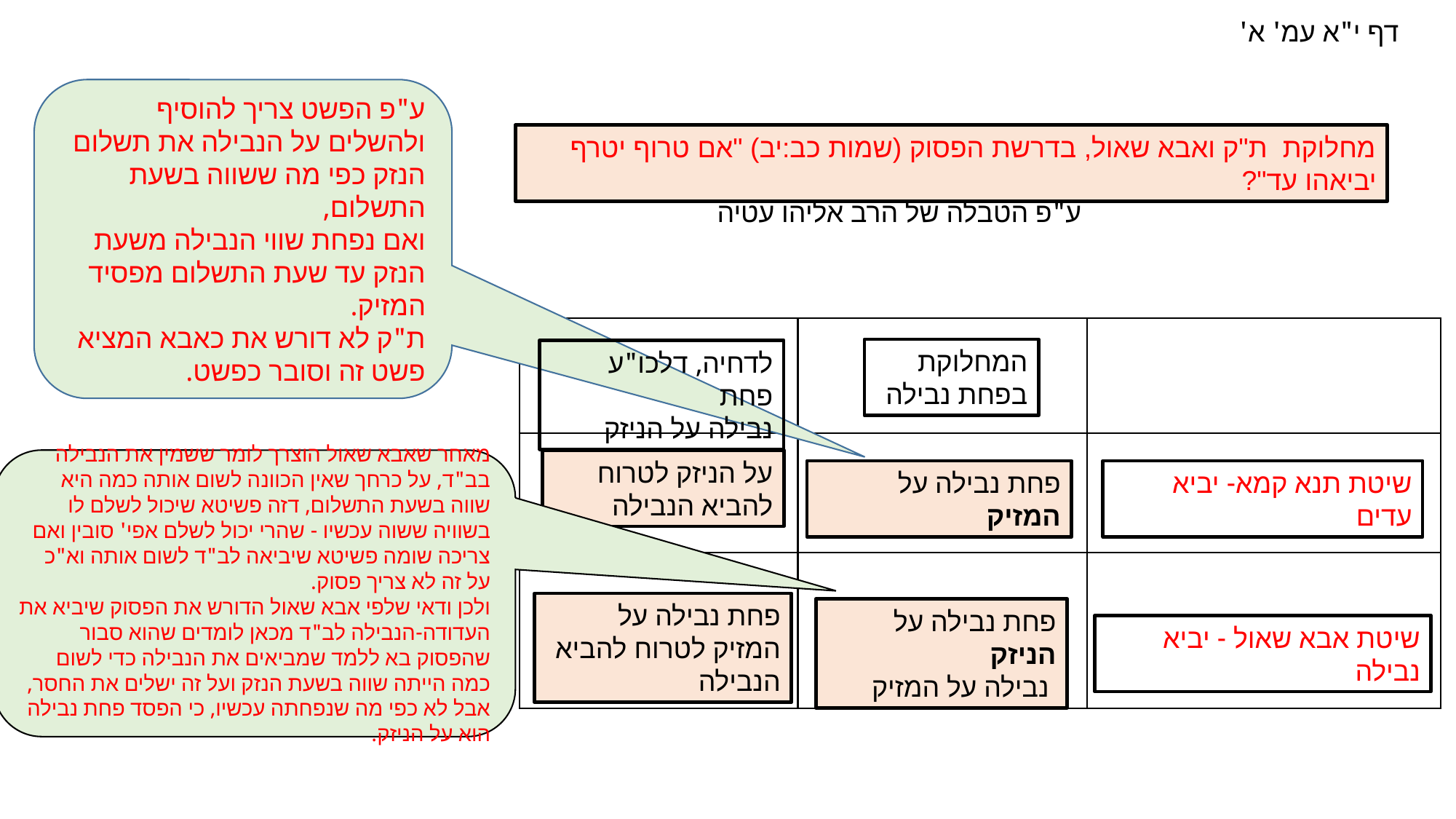

דף י"א עמ' א'
ע"פ הפשט צריך להוסיף ולהשלים על הנבילה את תשלום הנזק כפי מה ששווה בשעת התשלום,
ואם נפחת שווי הנבילה משעת הנזק עד שעת התשלום מפסיד המזיק.
ת"ק לא דורש את כאבא המציא פשט זה וסובר כפשט.
מחלוקת  ת"ק ואבא שאול, בדרשת הפסוק (שמות כב:יב) "אם טרוף יטרף יביאהו עד"?
ע"פ הטבלה של הרב אליהו עטיה
|  |  |  |
| --- | --- | --- |
|  |  |  |
|  |  |  |
המחלוקת
בפחת נבילה
לדחיה, דלכו"ע פחת
נבילה על הניזק
מאחר שאבא שאול הוצרך לומר ששמין את הנבילה בב"ד, על כרחך שאין הכוונה לשום אותה כמה היא שווה בשעת התשלום, דזה פשיטא שיכול לשלם לו בשוויה ששוה עכשיו - שהרי יכול לשלם אפי' סובין ואם צריכה שומה פשיטא שיביאה לב"ד לשום אותה וא"כ על זה לא צריך פסוק.
ולכן ודאי שלפי אבא שאול הדורש את הפסוק שיביא את העדודה-הנבילה לב"ד מכאן לומדים שהוא סבור שהפסוק בא ללמד שמביאים את הנבילה כדי לשום כמה הייתה שווה בשעת הנזק ועל זה ישלים את החסר, אבל לא כפי מה שנפחתה עכשיו, כי הפסד פחת נבילה הוא על הניזק.
על הניזק לטרוח
להביא הנבילה
פחת נבילה על המזיק
שיטת תנא קמא- יביא עדים
פחת נבילה על המזיק לטרוח להביא הנבילה
פחת נבילה על הניזק
 נבילה על המזיק
שיטת אבא שאול - יביא נבילה